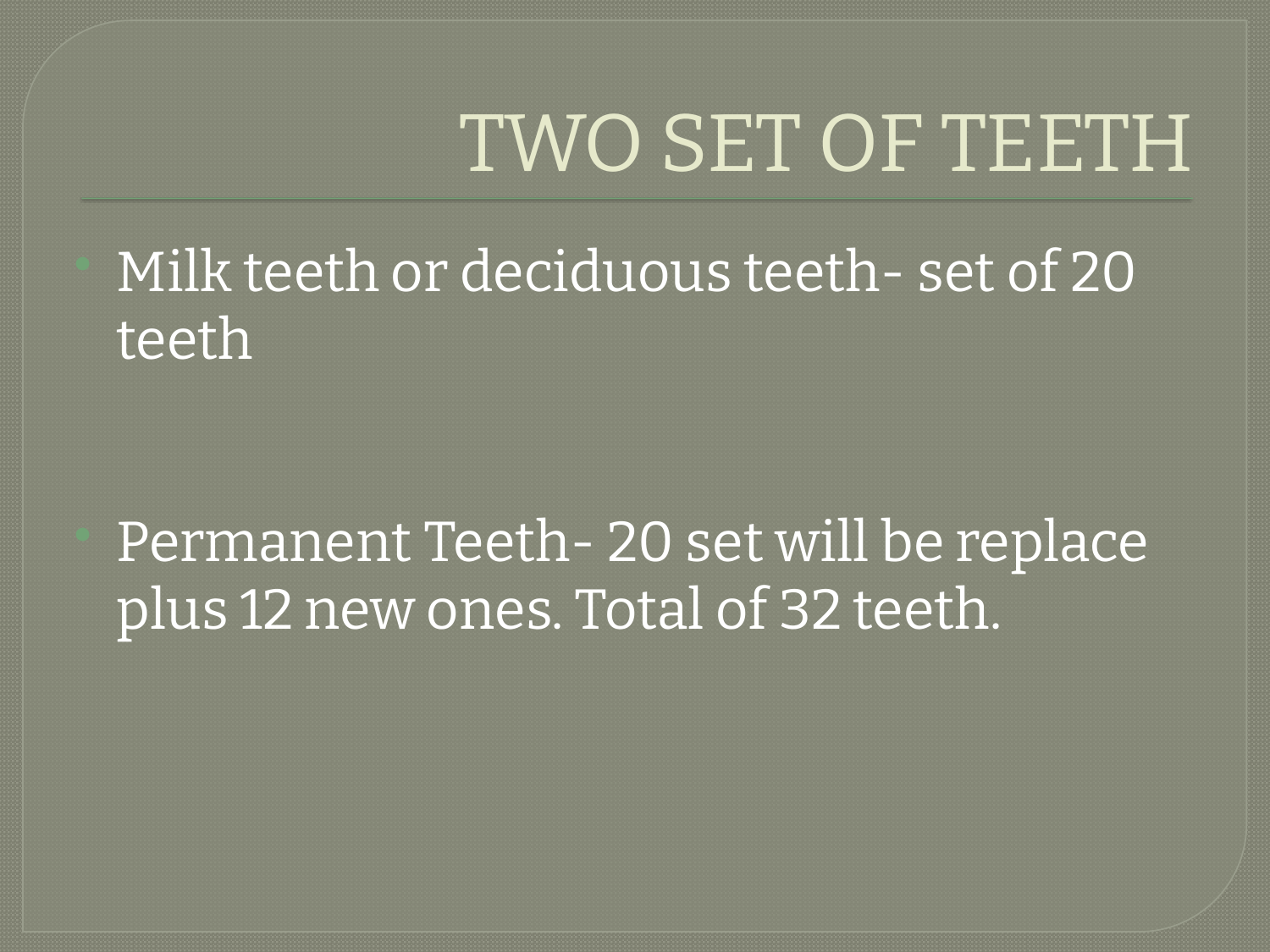

# TWO SET OF TEETH
Milk teeth or deciduous teeth- set of 20 teeth

Permanent Teeth- 20 set will be replace plus 12 new ones. Total of 32 teeth.